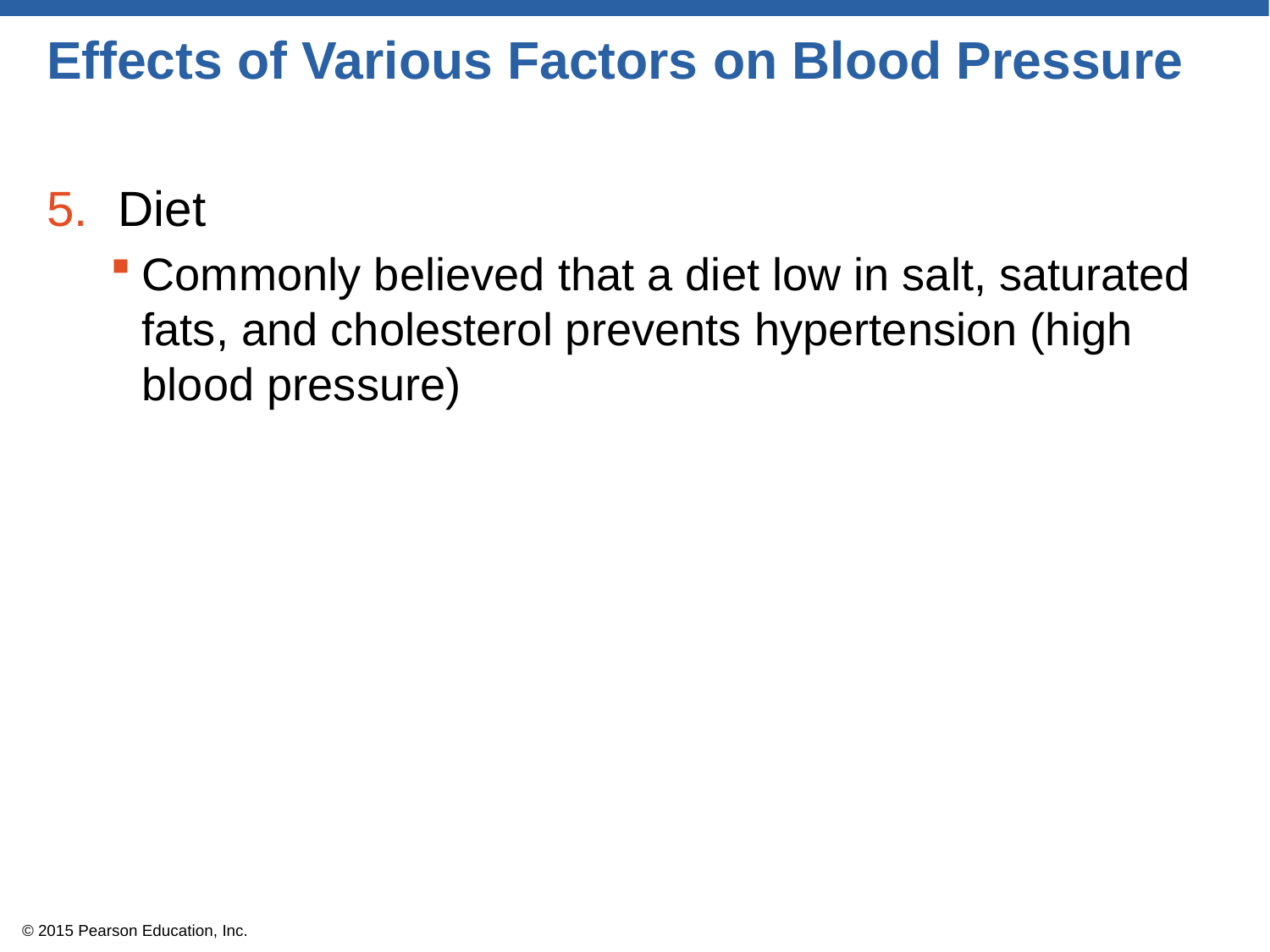

# Effects of Various Factors on Blood Pressure
Diet
Commonly believed that a diet low in salt, saturated fats, and cholesterol prevents hypertension (high blood pressure)
© 2015 Pearson Education, Inc.